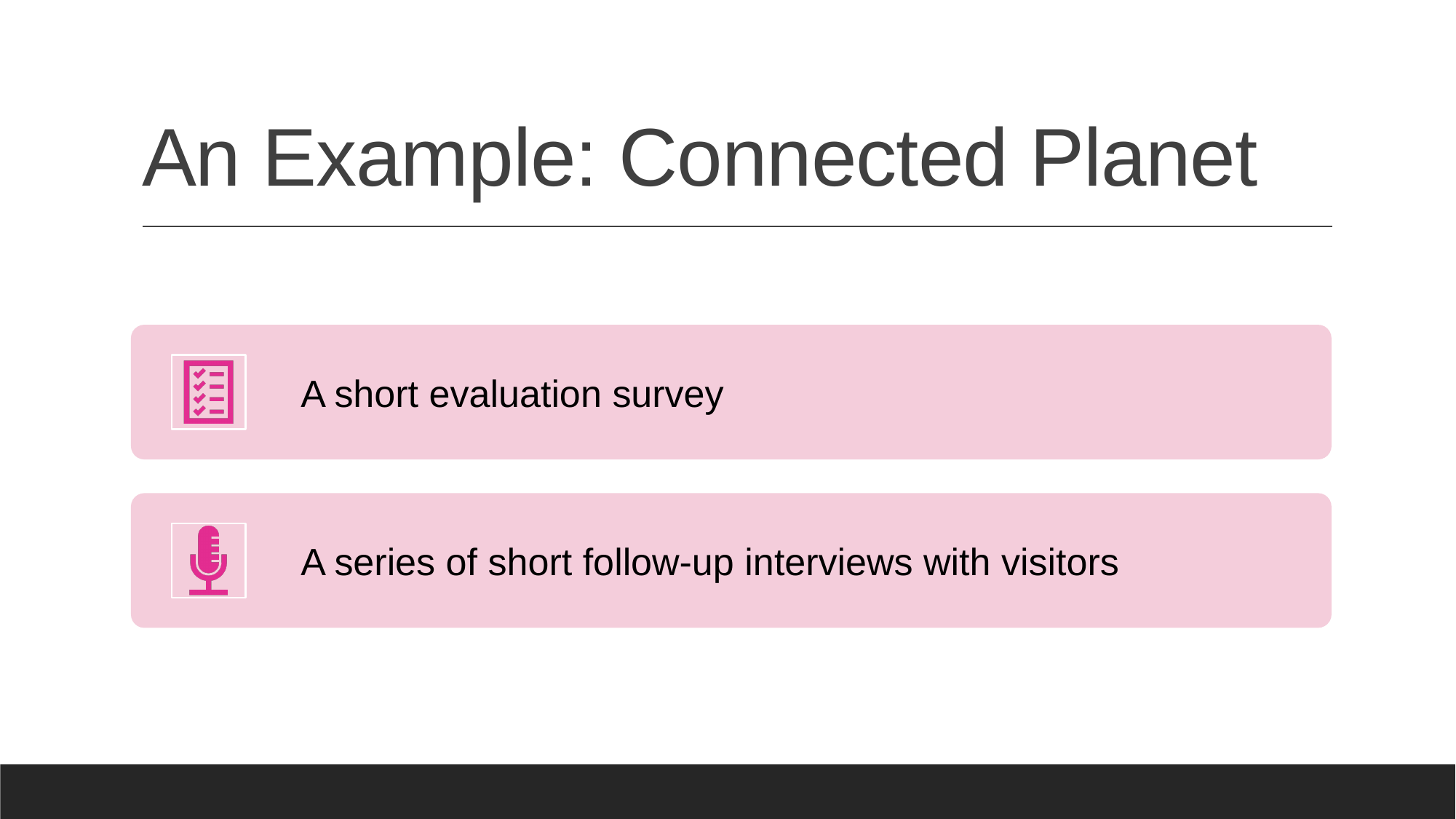

# An Example: Connected Planet
A short evaluation survey
A series of short follow-up interviews with visitors